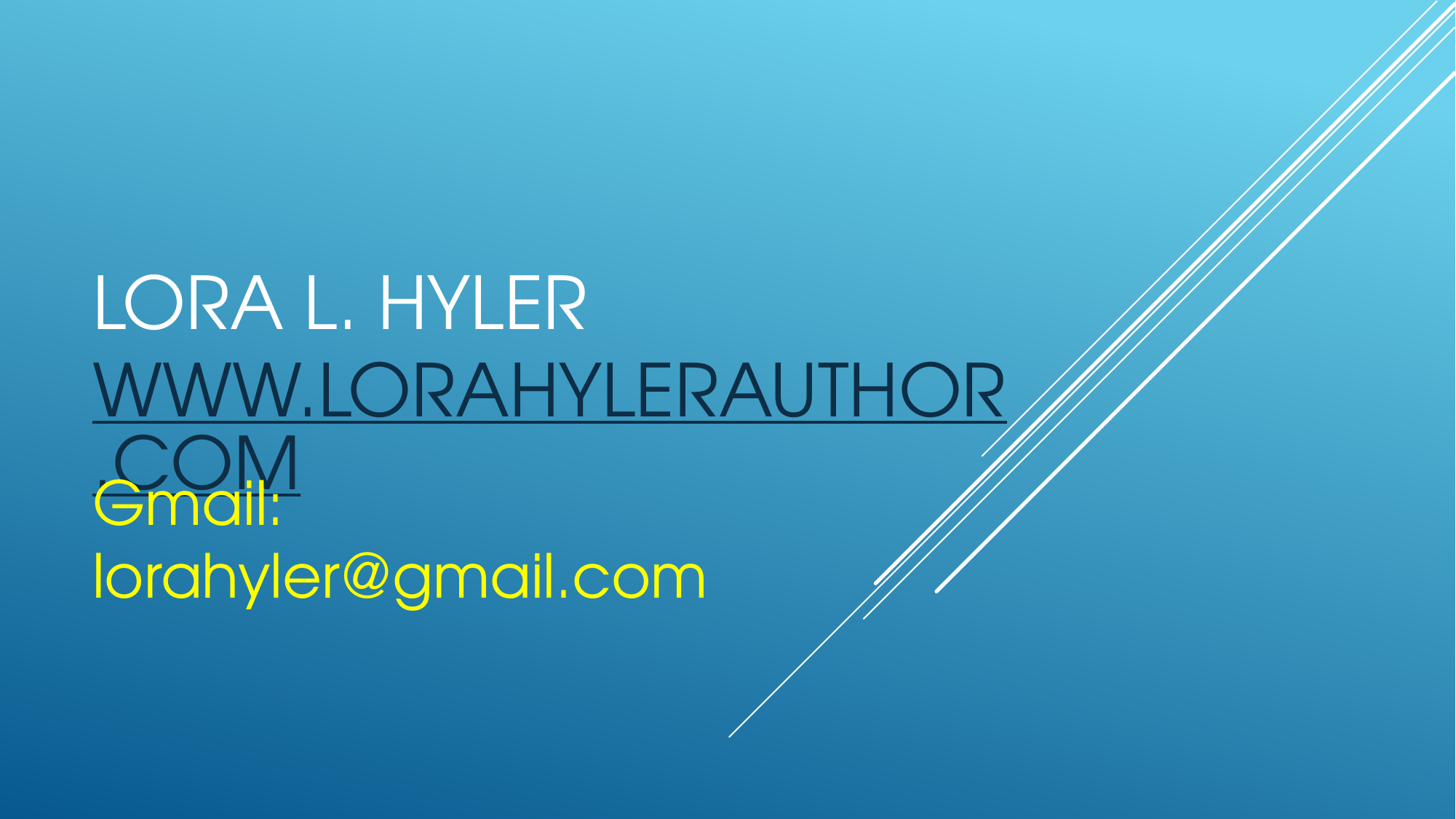

# Lora L. Hyler www.lorahylerauthor.com
Gmail: lorahyler@gmail.com